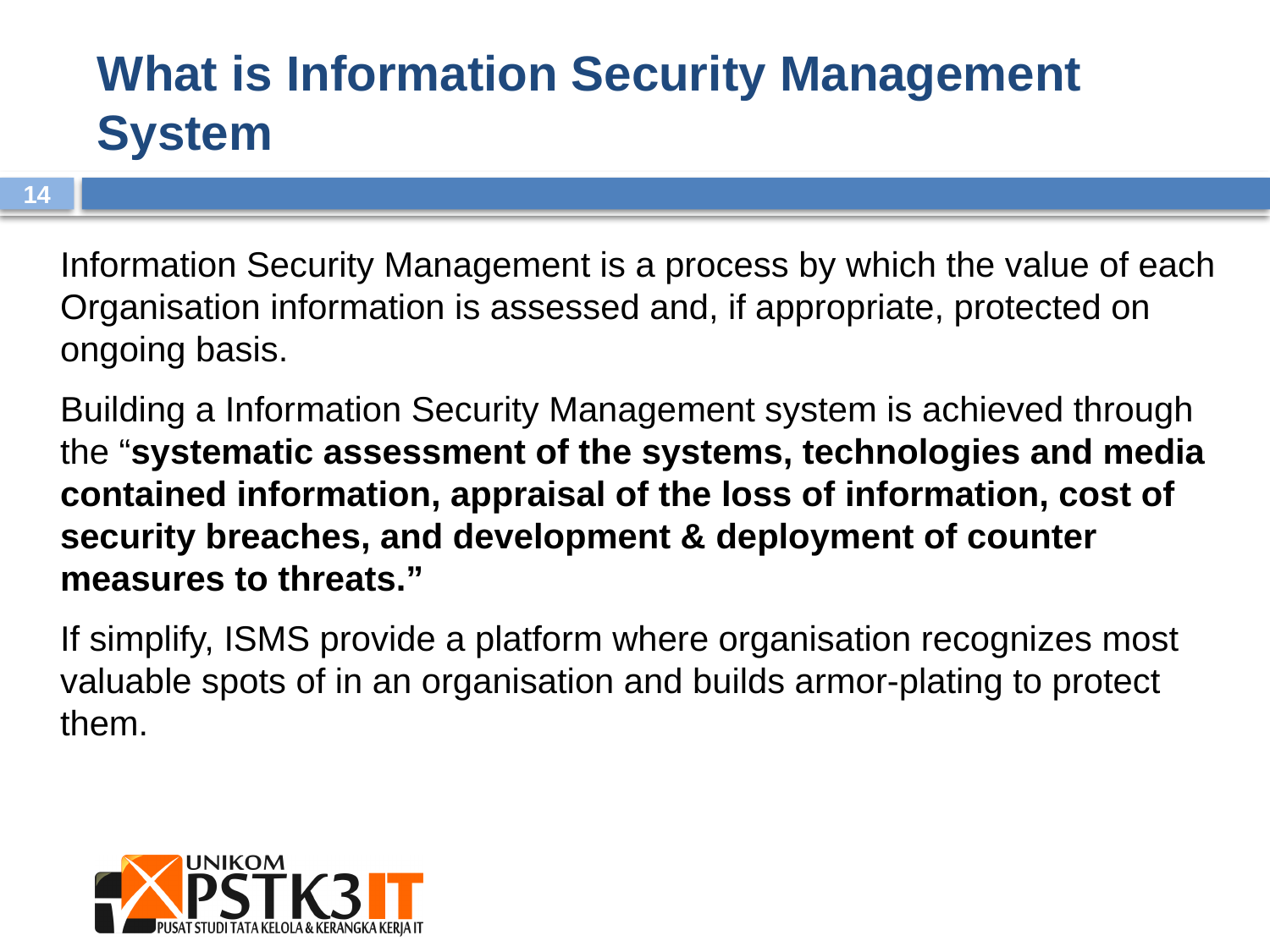

What is Information Security Management System
Information Security Management is a process by which the value of each Organisation information is assessed and, if appropriate, protected on ongoing basis.
Building a Information Security Management system is achieved through the “systematic assessment of the systems, technologies and media contained information, appraisal of the loss of information, cost of security breaches, and development & deployment of counter measures to threats.”
If simplify, ISMS provide a platform where organisation recognizes most valuable spots of in an organisation and builds armor-plating to protect  them.
14